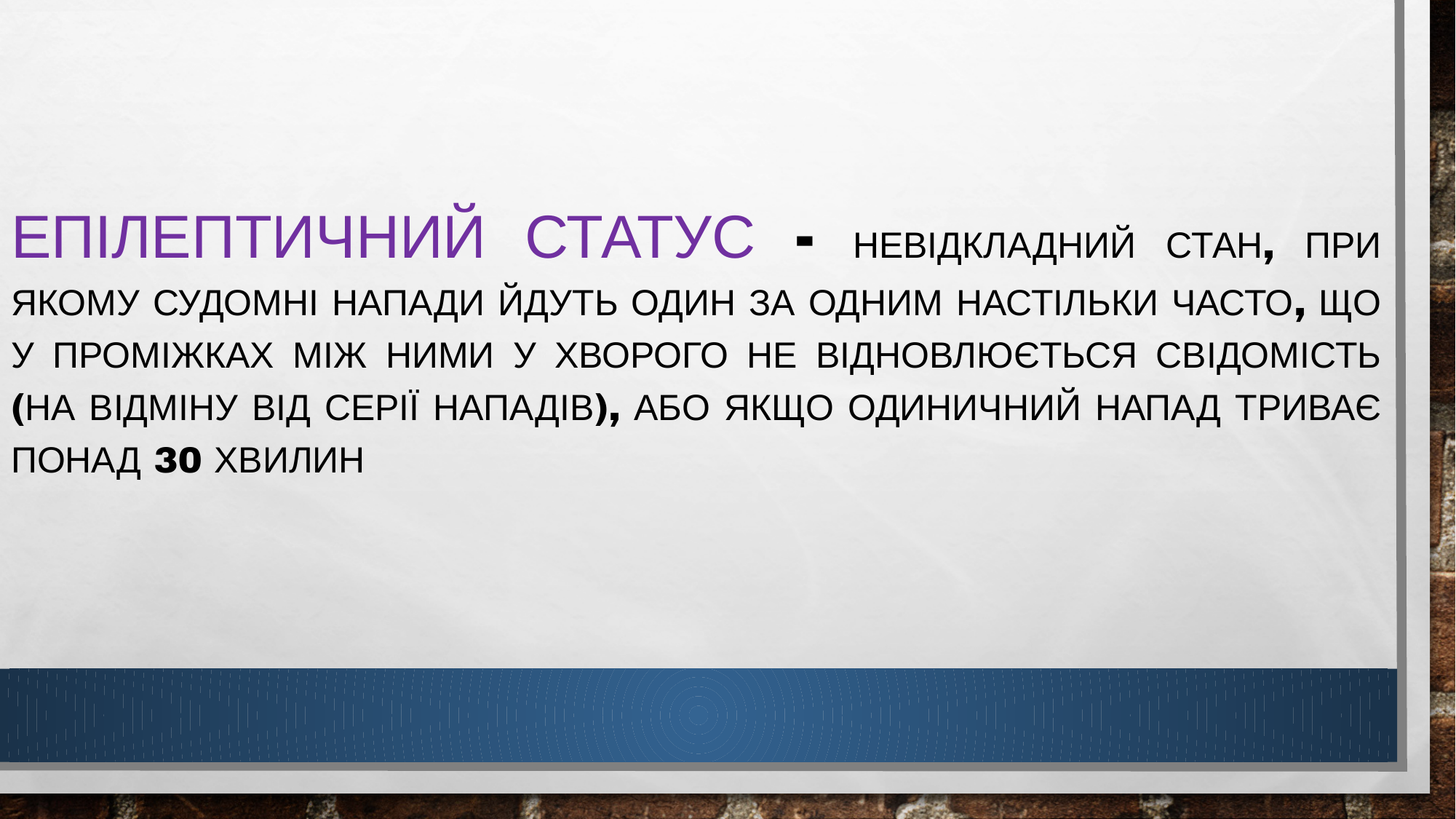

Епілептичний статус - невідкладний стан, при якому судомні напади йдуть один за одним настільки часто, що у проміжках між ними у хворого не відновлюється свідомість (на відміну від серії нападів), або якщо одиничний напад триває понад 30 хвилин